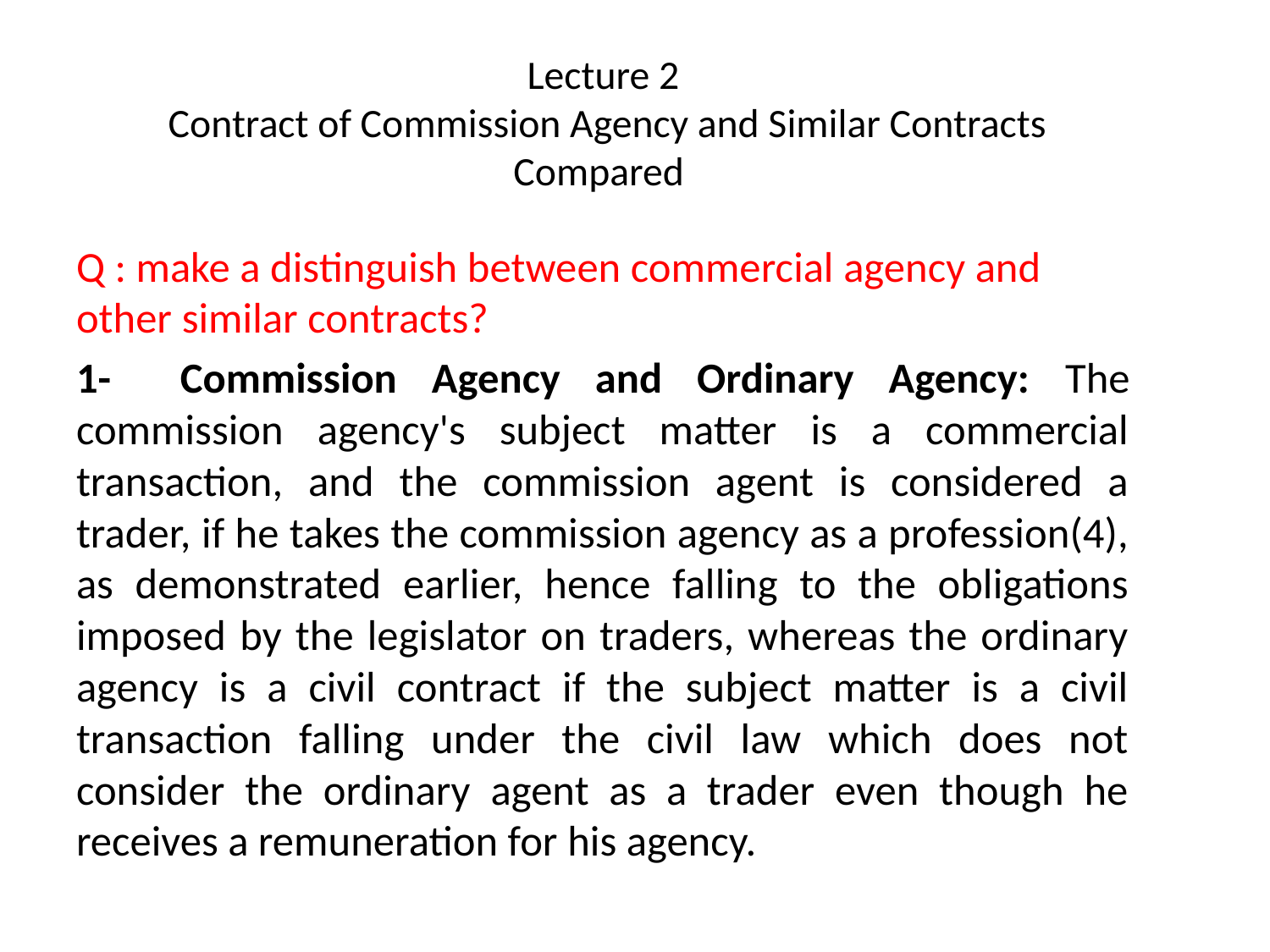

# Lecture 2 Contract of Commission Agency and Similar Contracts Compared
Q : make a distinguish between commercial agency and other similar contracts?
1-  Commission Agency and Ordinary Agency: The commission agency's subject matter is a commercial transaction, and the commission agent is considered a trader, if he takes the commission agency as a profession(4), as demonstrated earlier, hence falling to the obligations imposed by the legislator on traders, whereas the ordinary agency is a civil contract if the subject matter is a civil transaction falling under the civil law which does not consider the ordinary agent as a trader even though he receives a remuneration for his agency.